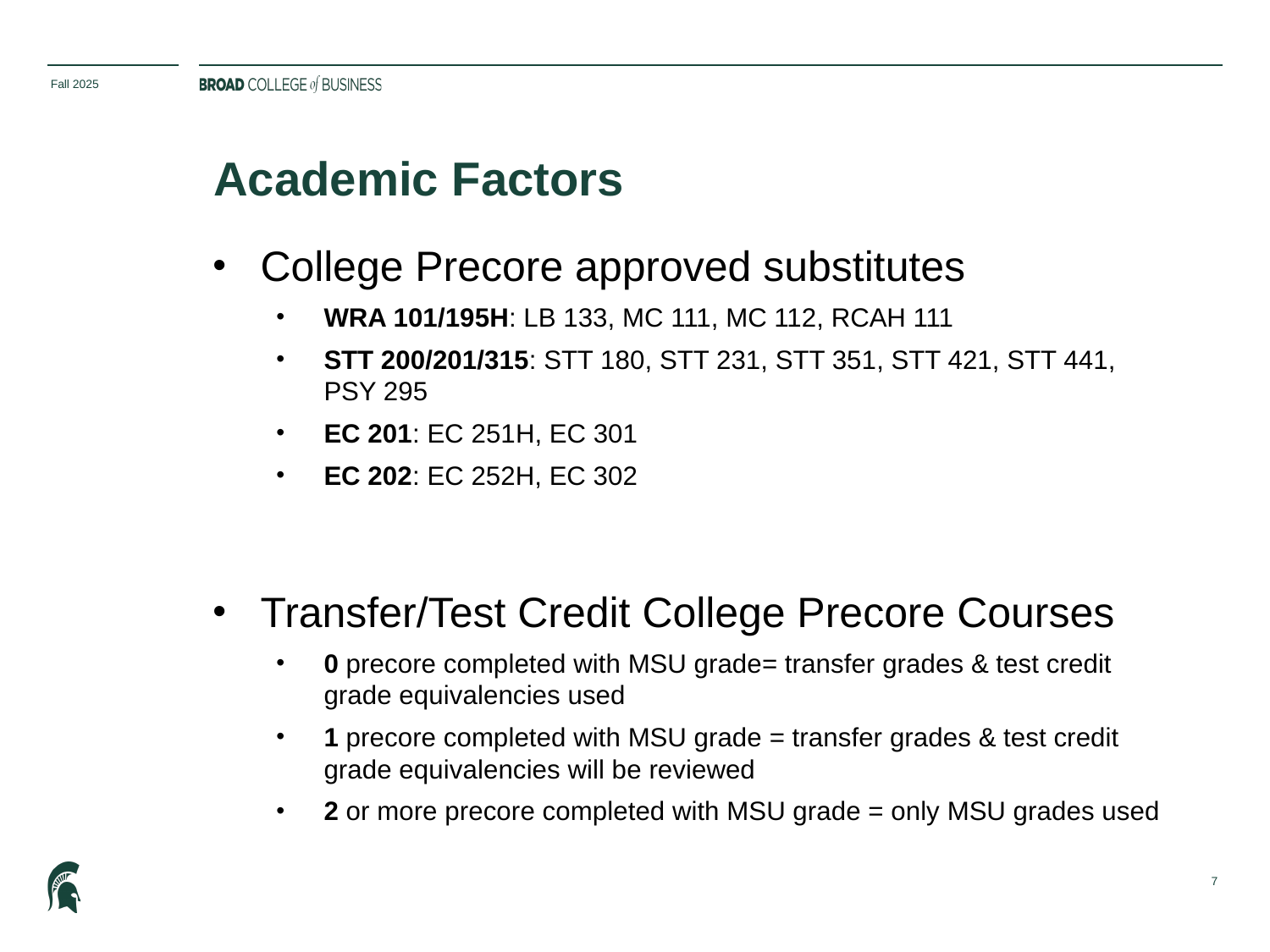

Fall 2025
# Academic Factors
College Precore approved substitutes
WRA 101/195H: LB 133, MC 111, MC 112, RCAH 111
STT 200/201/315: STT 180, STT 231, STT 351, STT 421, STT 441, PSY 295
EC 201: EC 251H, EC 301
EC 202: EC 252H, EC 302

Transfer/Test Credit College Precore Courses
0 precore completed with MSU grade= transfer grades & test credit grade equivalencies used
1 precore completed with MSU grade = transfer grades & test credit grade equivalencies will be reviewed
2 or more precore completed with MSU grade = only MSU grades used